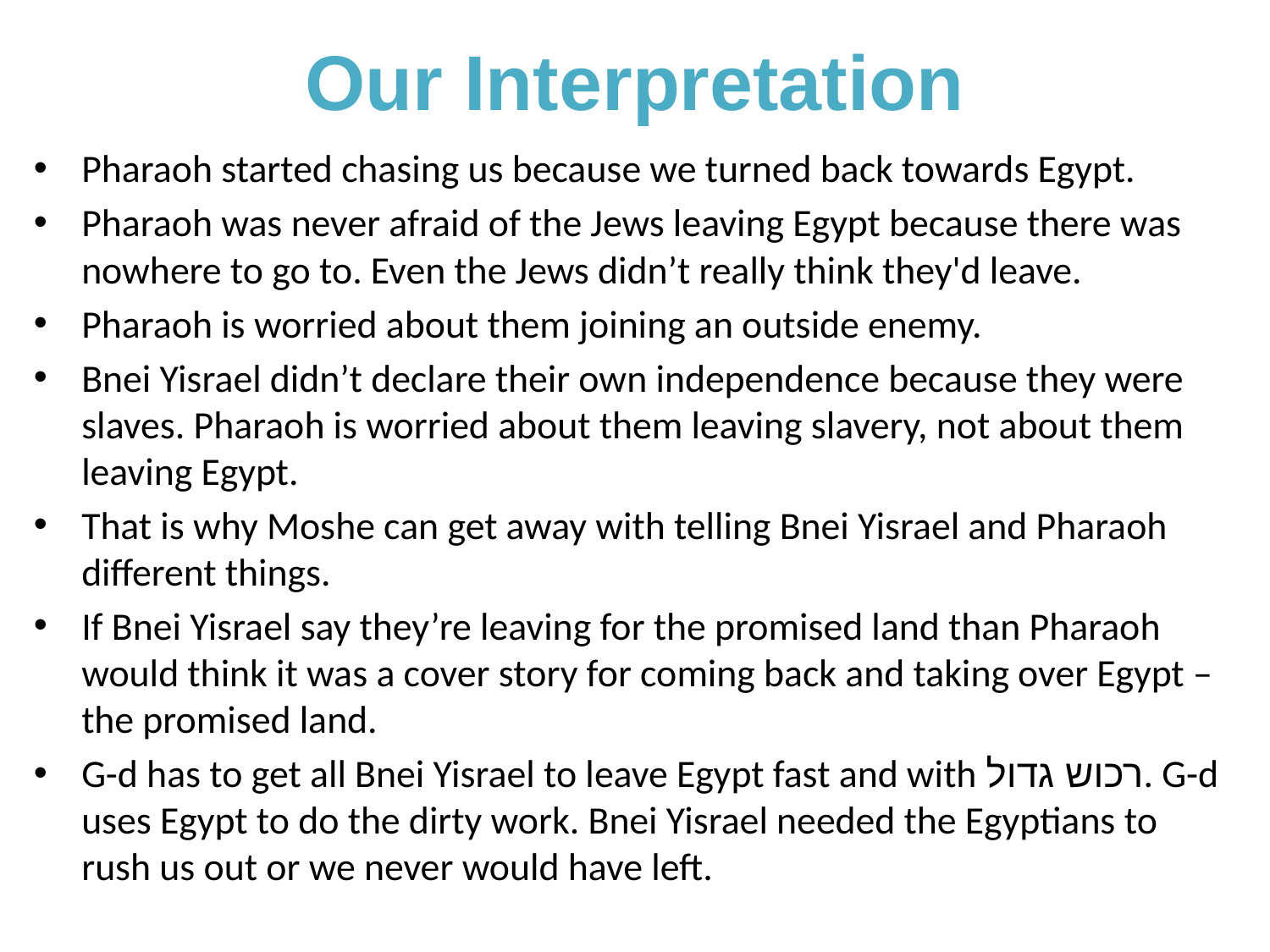

# Our Interpretation
Pharaoh started chasing us because we turned back towards Egypt.
Pharaoh was never afraid of the Jews leaving Egypt because there was nowhere to go to. Even the Jews didn’t really think they'd leave.
Pharaoh is worried about them joining an outside enemy.
Bnei Yisrael didn’t declare their own independence because they were slaves. Pharaoh is worried about them leaving slavery, not about them leaving Egypt.
That is why Moshe can get away with telling Bnei Yisrael and Pharaoh different things.
If Bnei Yisrael say they’re leaving for the promised land than Pharaoh would think it was a cover story for coming back and taking over Egypt – the promised land.
G-d has to get all Bnei Yisrael to leave Egypt fast and with רכוש גדול. G-d uses Egypt to do the dirty work. Bnei Yisrael needed the Egyptians to rush us out or we never would have left.